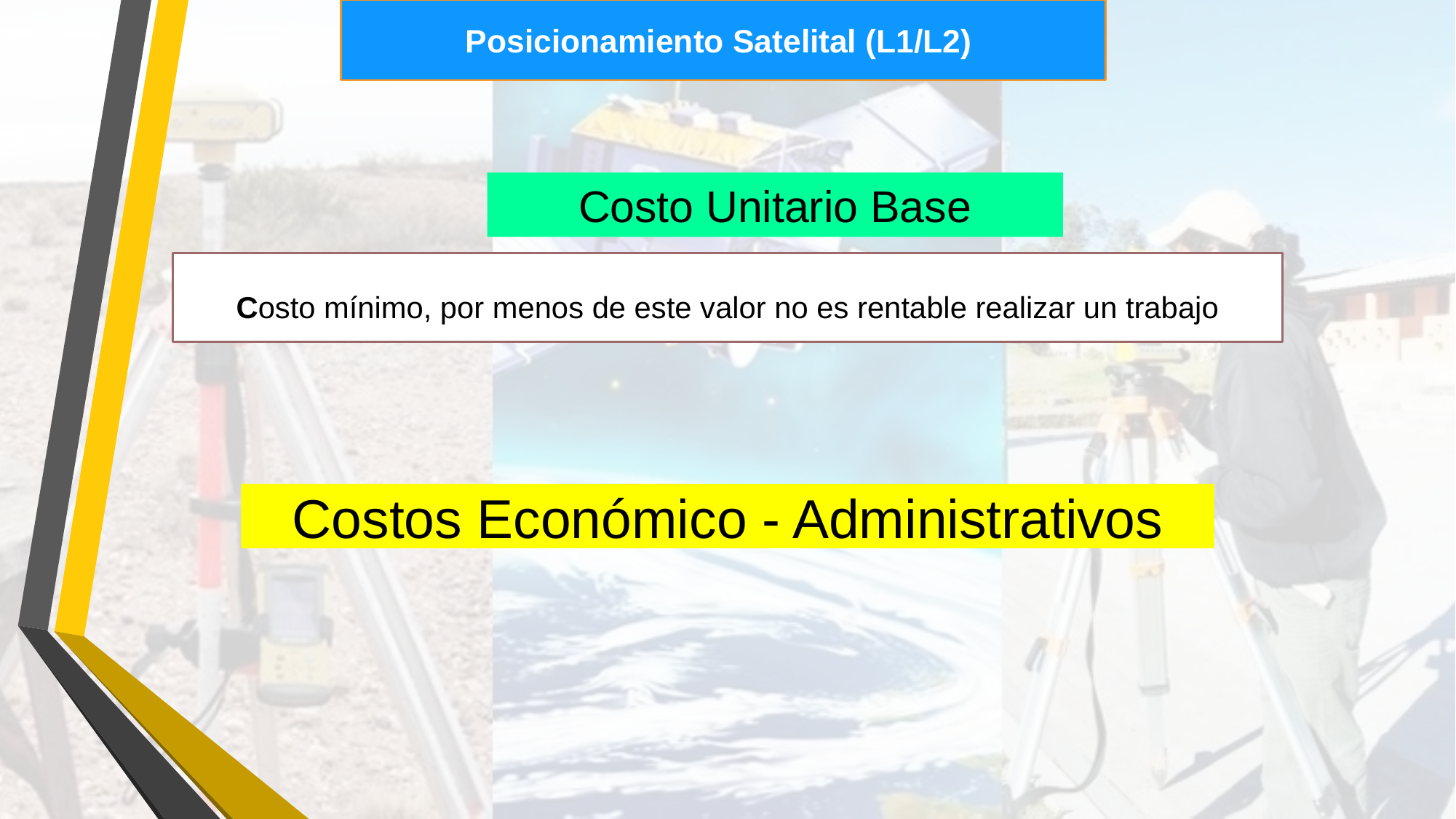

Posicionamiento Satelital (L1/L2)
Costo Unitario Base
Costo mínimo, por menos de este valor no es rentable realizar un trabajo
Costos Económico - Administrativos